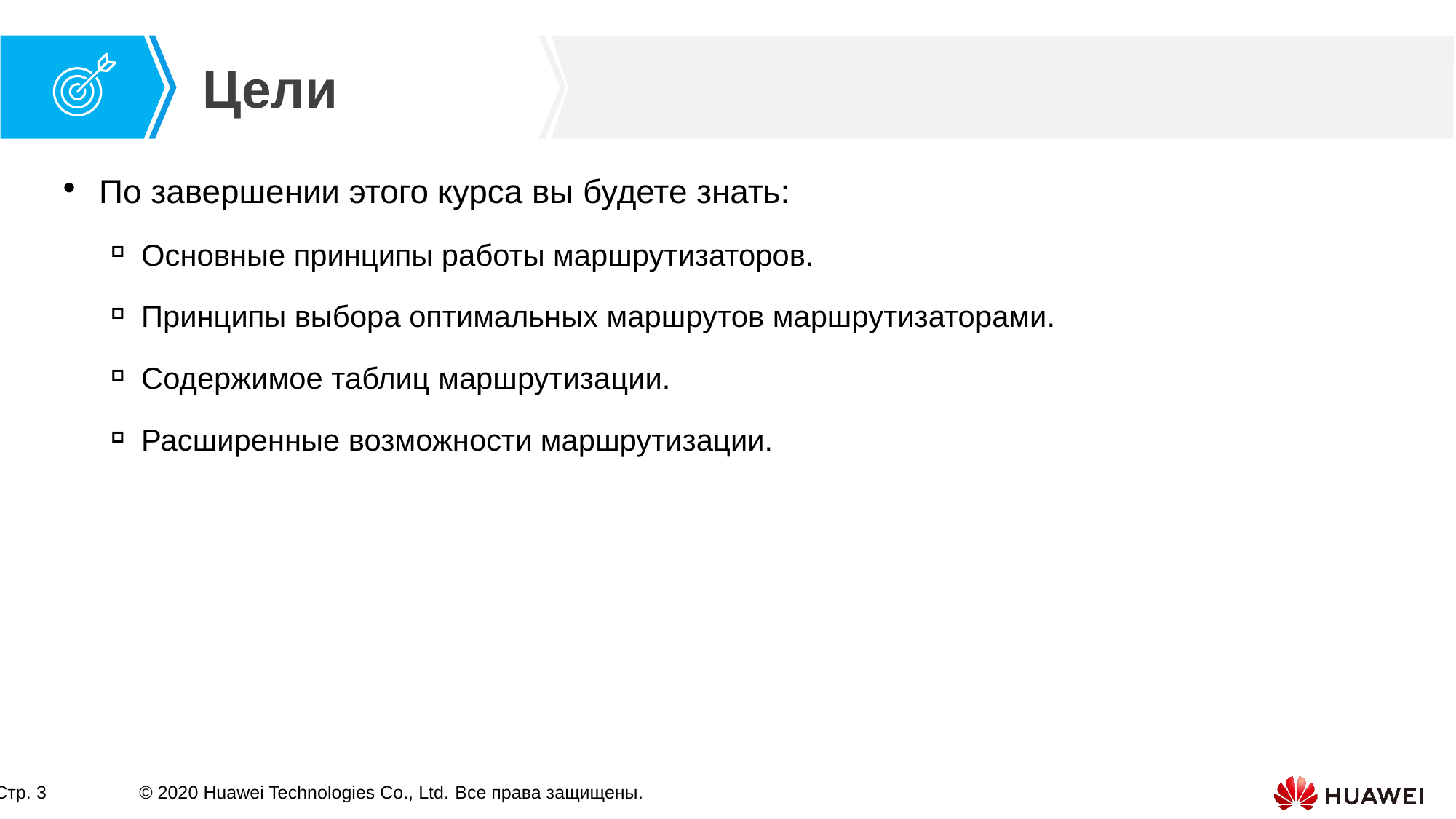

По завершении этого курса вы будете знать:
Основные принципы работы маршрутизаторов.
Принципы выбора оптимальных маршрутов маршрутизаторами.
Содержимое таблиц маршрутизации.
Расширенные возможности маршрутизации.